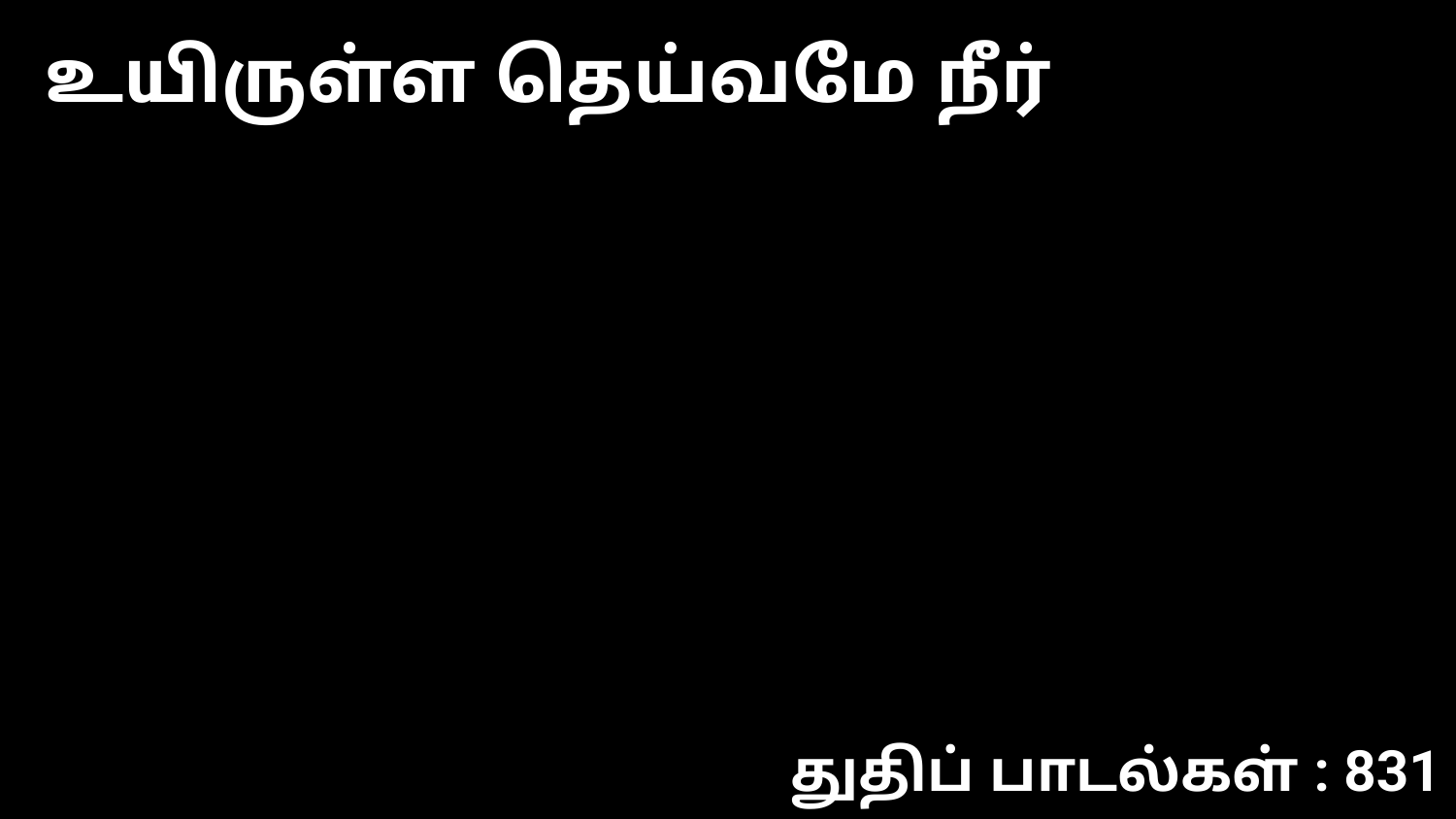

உயிருள்ள தெய்வமே நீர்
துதிப் பாடல்கள் : 831